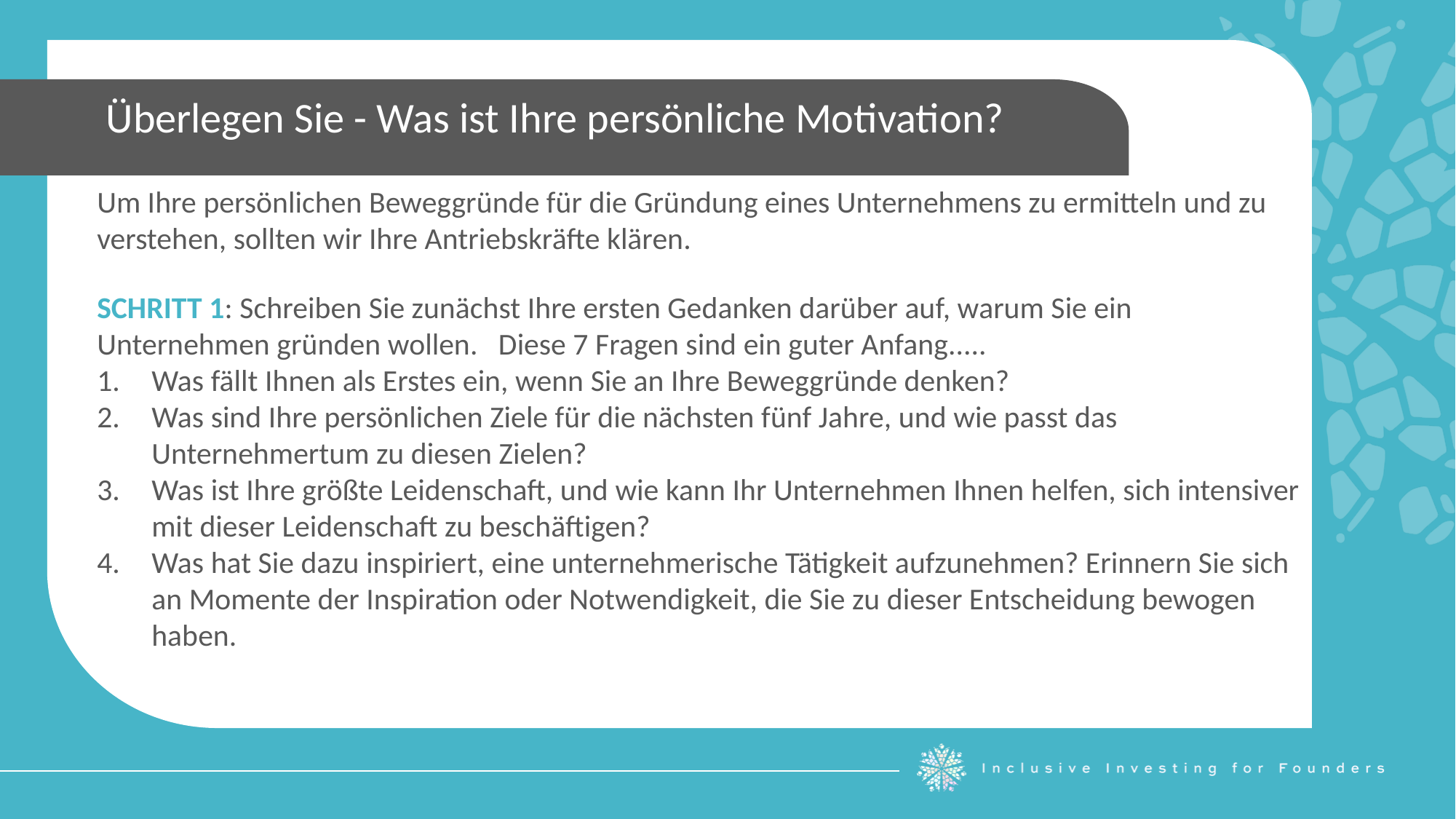

Überlegen Sie - Was ist Ihre persönliche Motivation?
Um Ihre persönlichen Beweggründe für die Gründung eines Unternehmens zu ermitteln und zu verstehen, sollten wir Ihre Antriebskräfte klären.

SCHRITT 1: Schreiben Sie zunächst Ihre ersten Gedanken darüber auf, warum Sie ein Unternehmen gründen wollen.   Diese 7 Fragen sind ein guter Anfang.....
Was fällt Ihnen als Erstes ein, wenn Sie an Ihre Beweggründe denken?
Was sind Ihre persönlichen Ziele für die nächsten fünf Jahre, und wie passt das Unternehmertum zu diesen Zielen?
Was ist Ihre größte Leidenschaft, und wie kann Ihr Unternehmen Ihnen helfen, sich intensiver mit dieser Leidenschaft zu beschäftigen?
Was hat Sie dazu inspiriert, eine unternehmerische Tätigkeit aufzunehmen? Erinnern Sie sich an Momente der Inspiration oder Notwendigkeit, die Sie zu dieser Entscheidung bewogen haben.